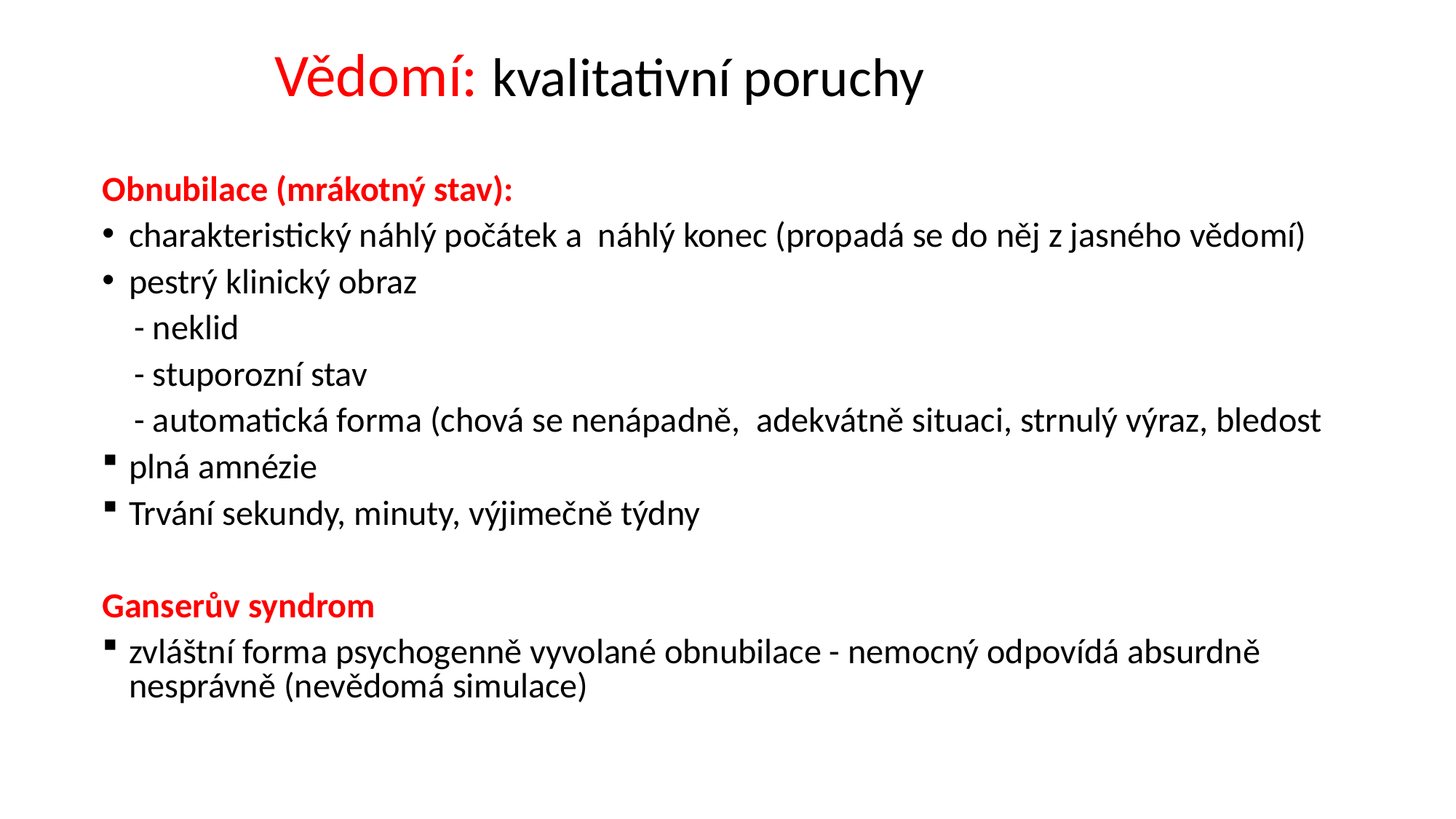

# Vědomí: kvalitativní poruchy
Obnubilace (mrákotný stav):
charakteristický náhlý počátek a  náhlý konec (propadá se do něj z jasného vědomí)
pestrý klinický obraz
    - neklid
    - stuporozní stav
    - automatická forma (chová se nenápadně,  adekvátně situaci, strnulý výraz, bledost
plná amnézie
Trvání sekundy, minuty, výjimečně týdny

Ganserův syndrom
zvláštní forma psychogenně vyvolané obnubilace - nemocný odpovídá absurdně nesprávně (nevědomá simulace)